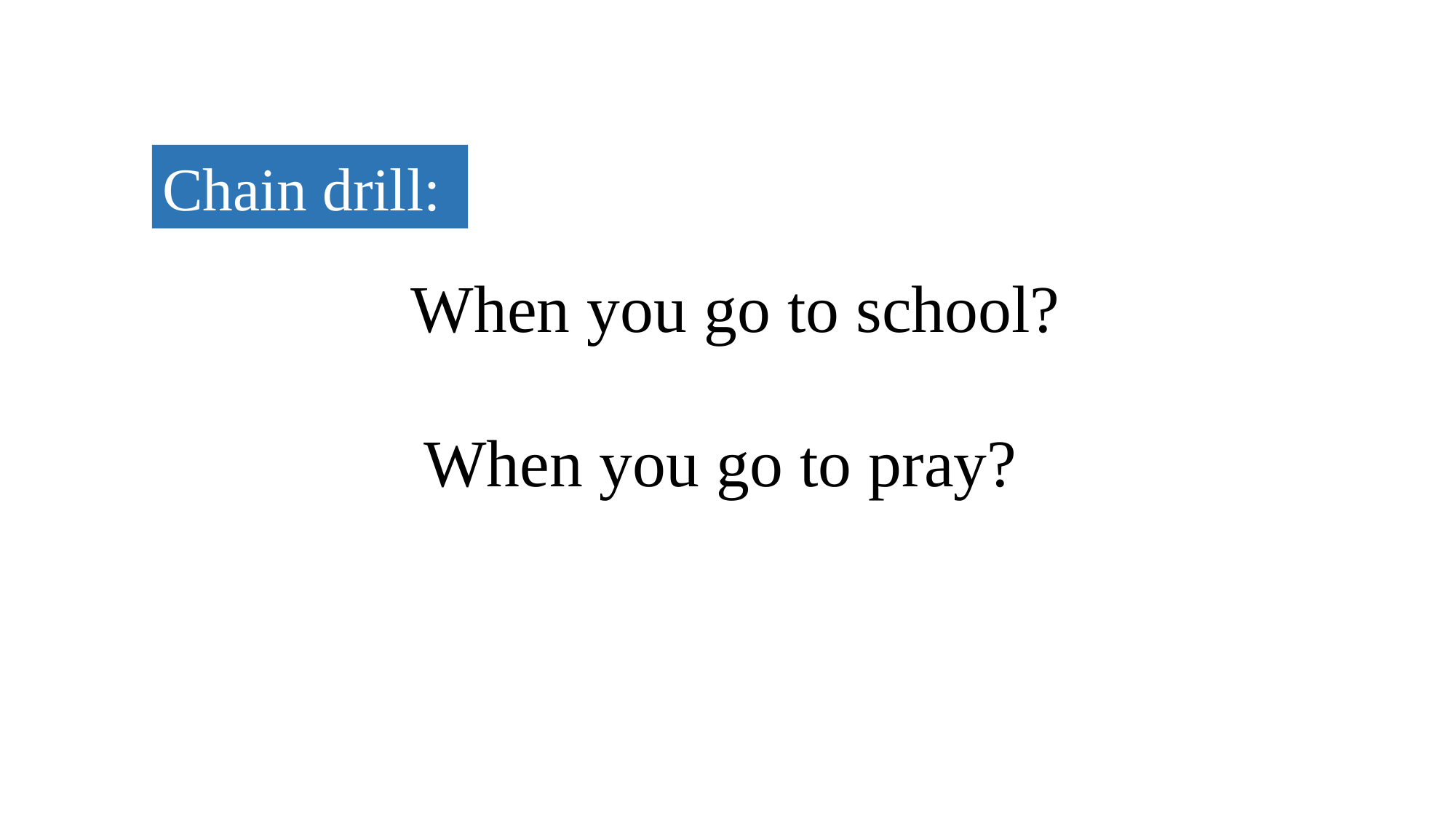

Chain drill:
When you go to school?
When you go to pray?